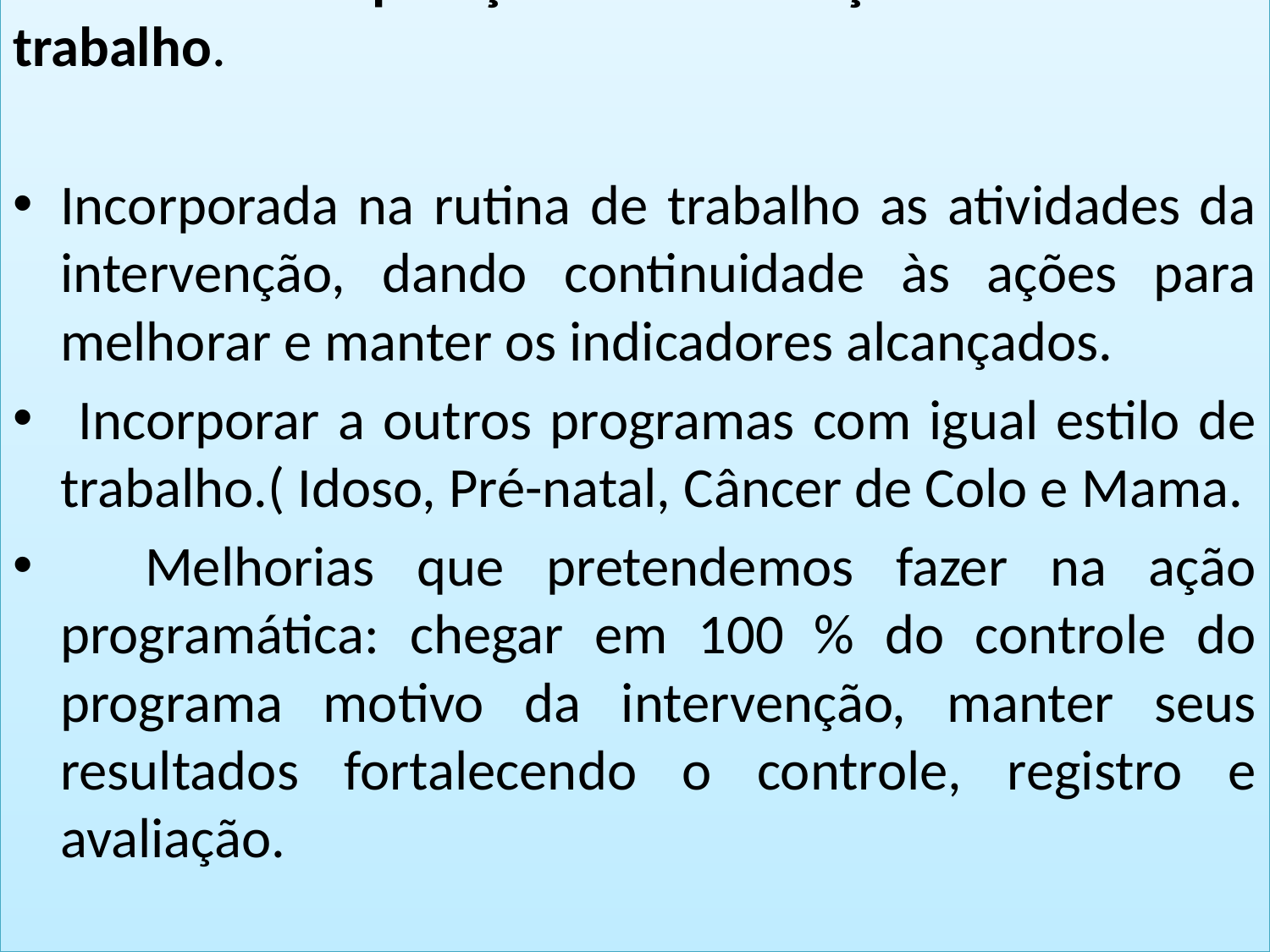

Nível de incorporação da intervenção a rotina de trabalho.

Incorporada na rutina de trabalho as atividades da intervenção, dando continuidade às ações para melhorar e manter os indicadores alcançados.
 Incorporar a outros programas com igual estilo de trabalho.( Idoso, Pré-natal, Câncer de Colo e Mama.
  Melhorias que pretendemos fazer na ação programática: chegar em 100 % do controle do programa motivo da intervenção, manter seus resultados fortalecendo o controle, registro e avaliação.

# Nível de incorporação da intervenção à rotina do serviço: